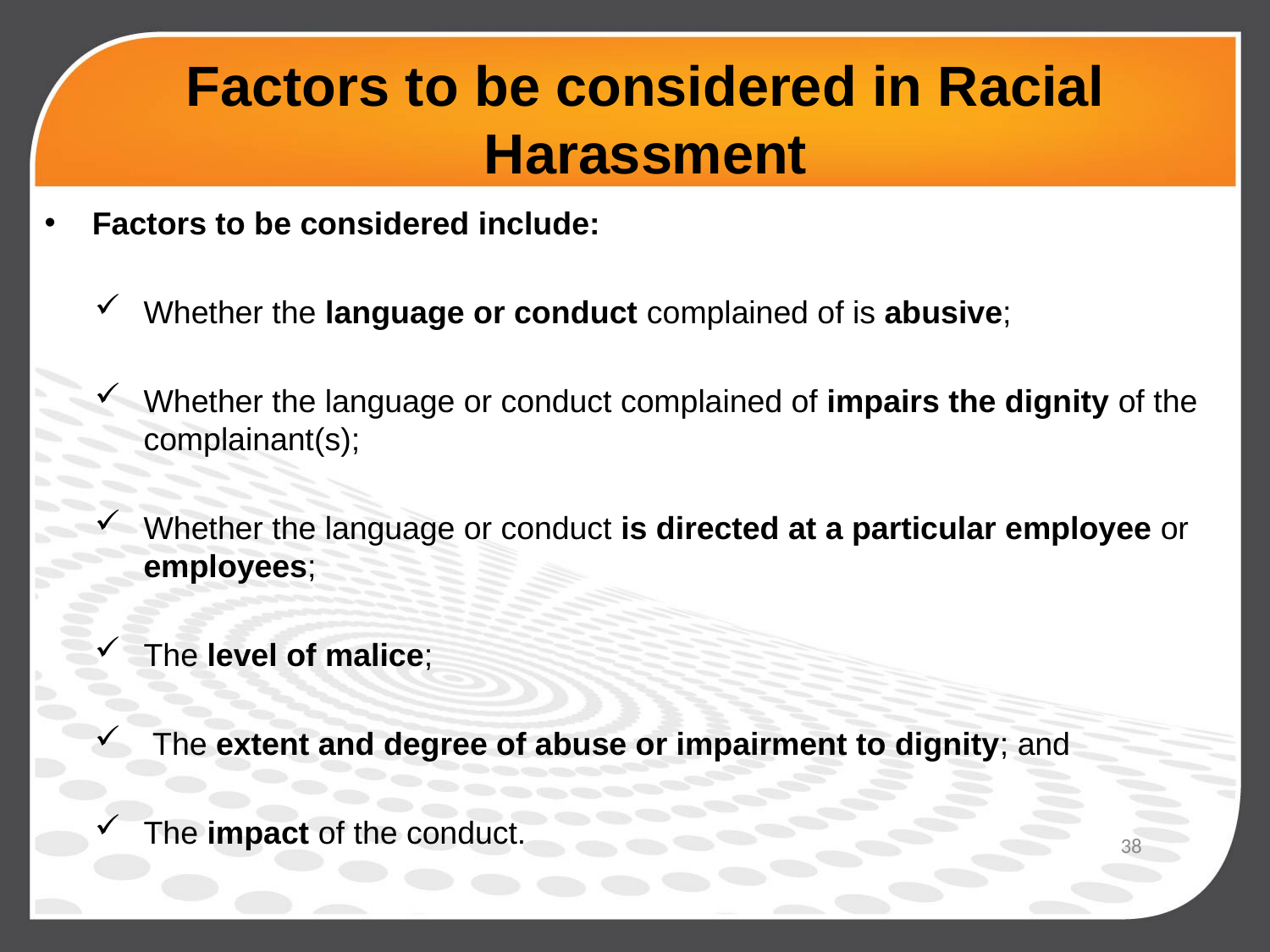

# Factors to be considered in Racial Harassment
Factors to be considered include:

Whether the language or conduct complained of is abusive;

Whether the language or conduct complained of impairs the dignity of the complainant(s);

Whether the language or conduct is directed at a particular employee or employees;

The level of malice;

 The extent and degree of abuse or impairment to dignity; and

The impact of the conduct.

38